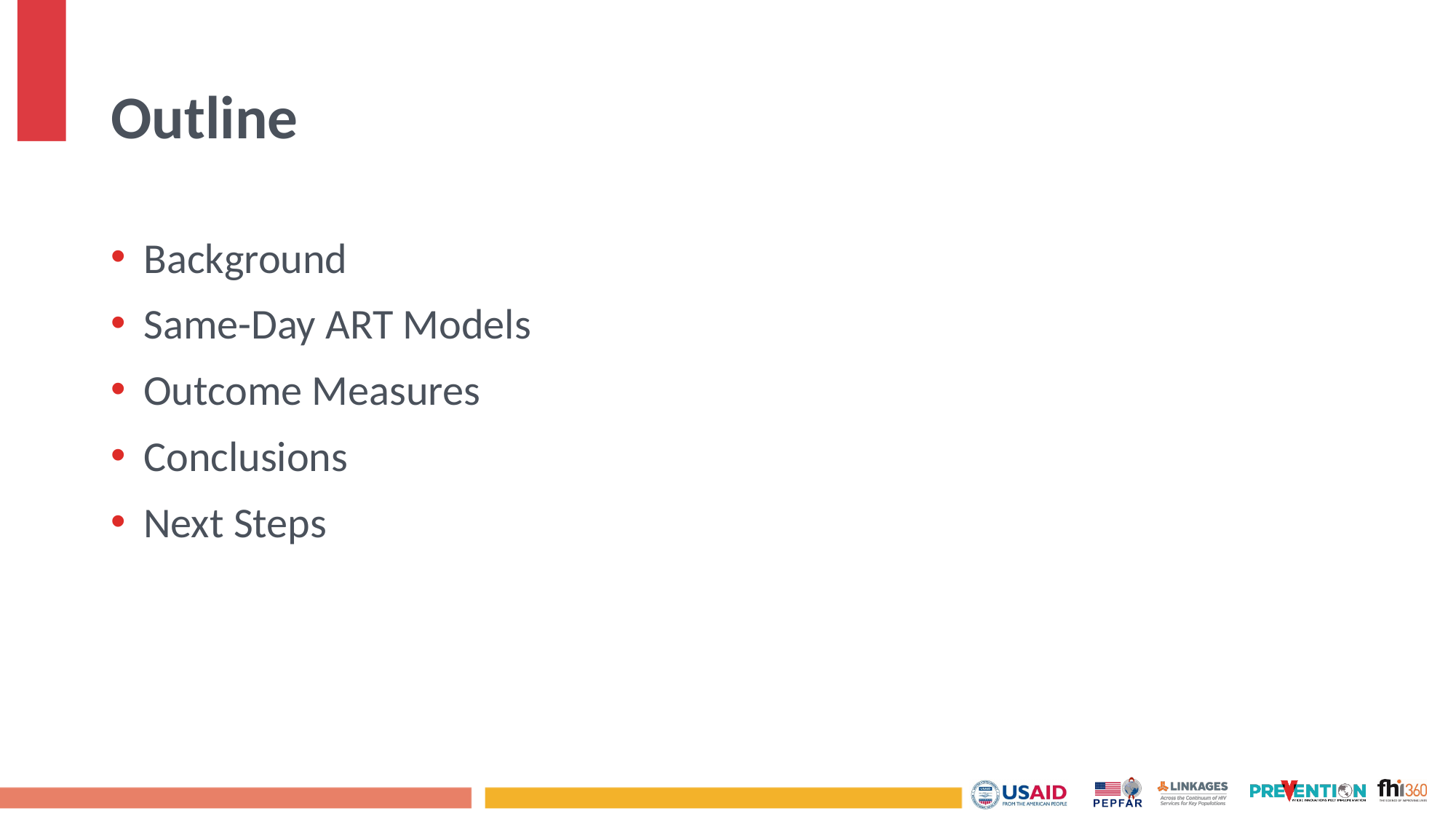

# Outline
Background
Same-Day ART Models
Outcome Measures
Conclusions
Next Steps